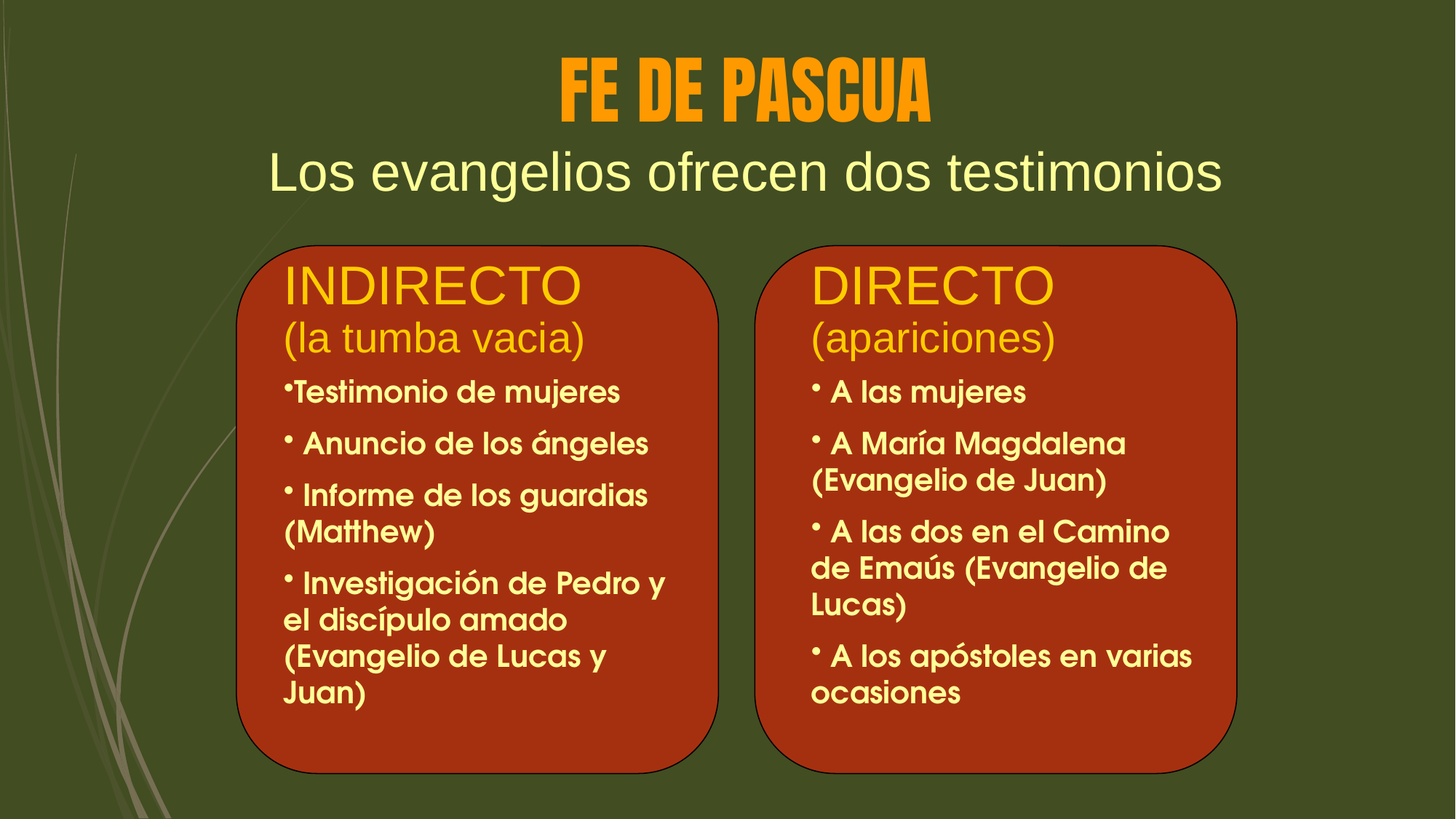

# FE DE PASCUA Los evangelios ofrecen dos testimonios

INDIRECTO
(la tumba vacia)
Testimonio de mujeres
 Anuncio de los ángeles
 Informe de los guardias (Matthew)
 Investigación de Pedro y el discípulo amado (Evangelio de Lucas y Juan)
DIRECTO
(apariciones)
 A las mujeres
 A María Magdalena (Evangelio de Juan)
 A las dos en el Camino de Emaús (Evangelio de Lucas)
 A los apóstoles en varias ocasiones